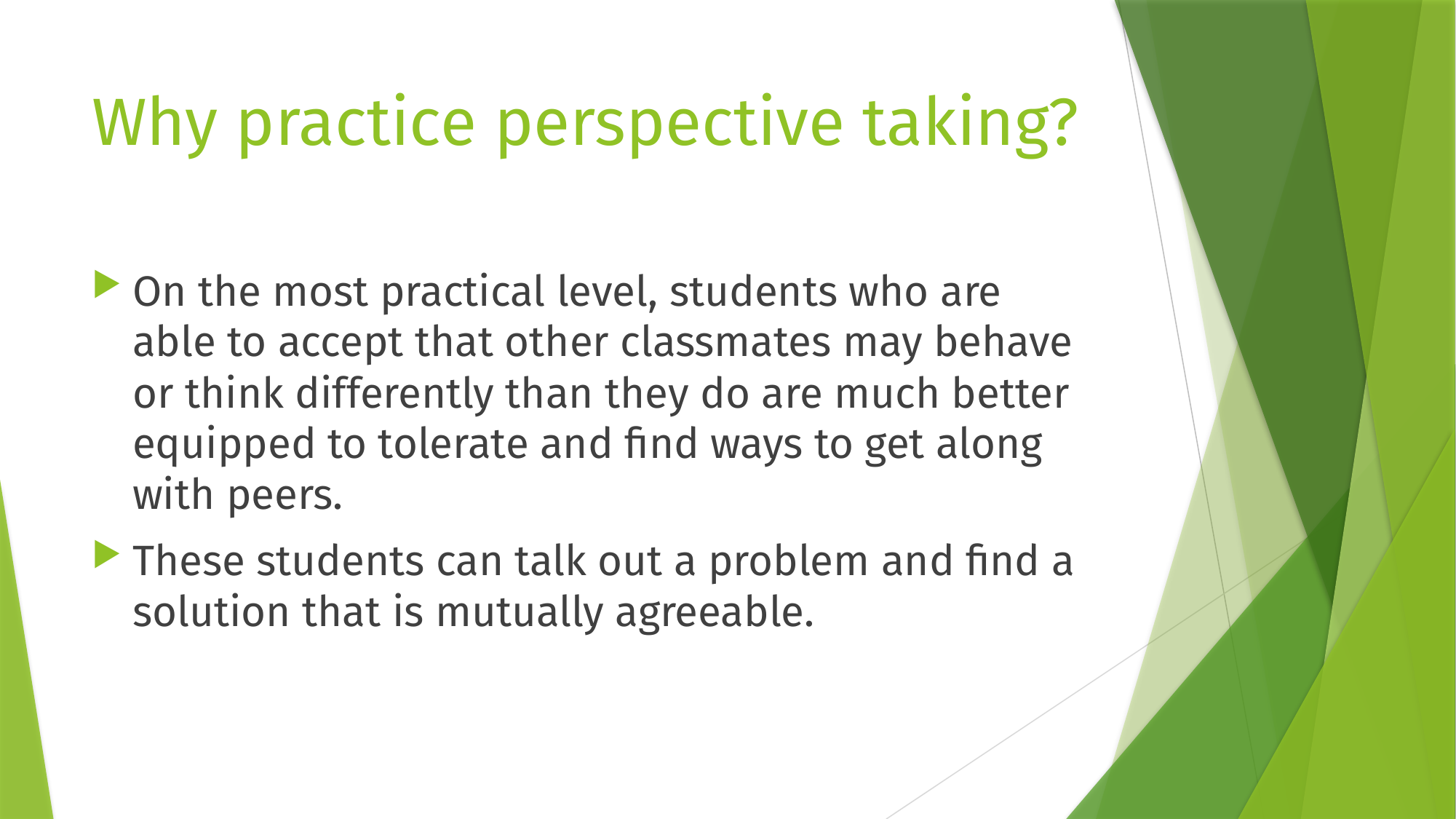

# Why practice perspective taking?
On the most practical level, students who are able to accept that other classmates may behave or think differently than they do are much better equipped to tolerate and find ways to get along with peers.
These students can talk out a problem and find a solution that is mutually agreeable.